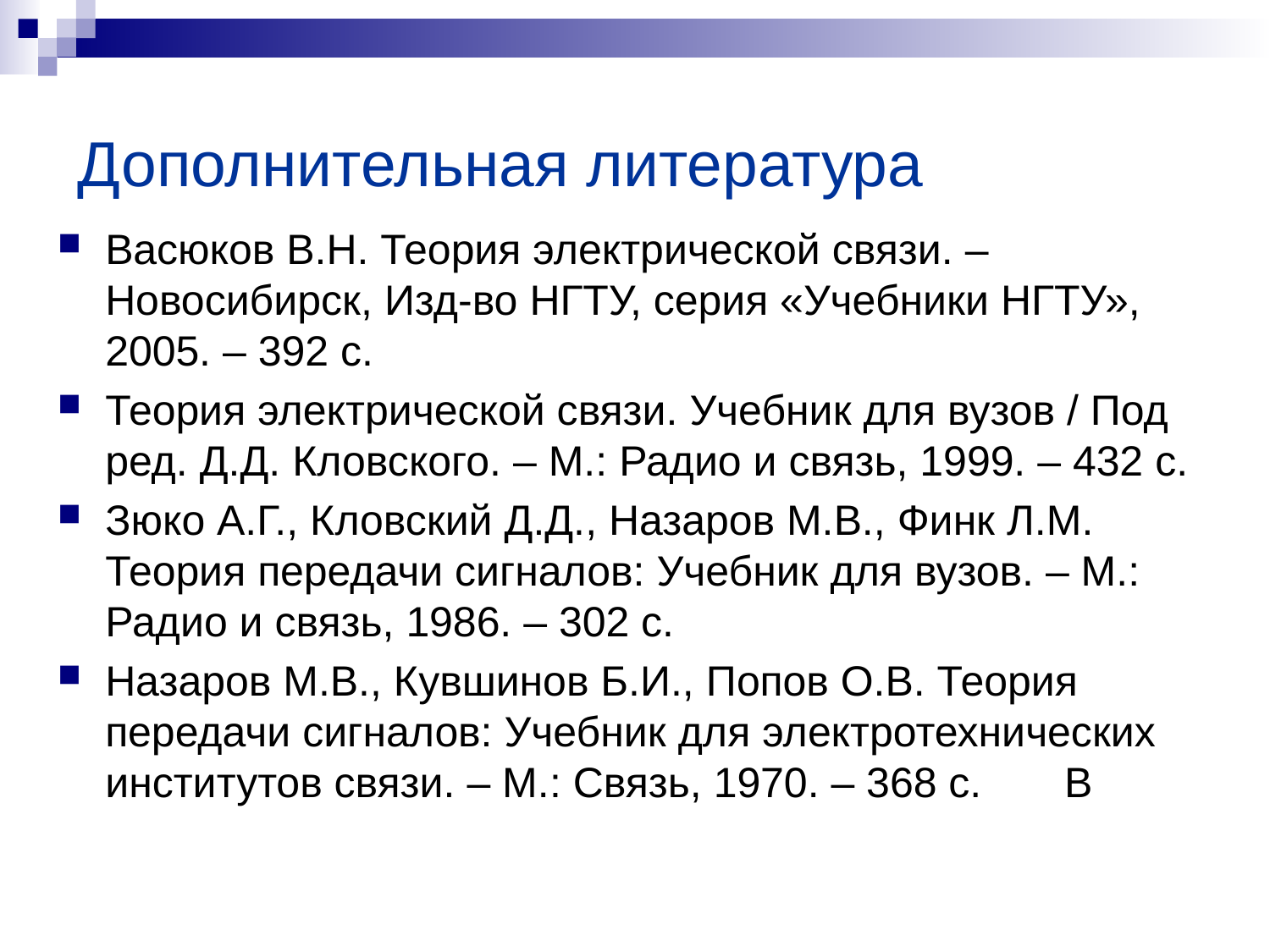

# Дополнительная литература
Васюков В.Н. Теория электрической связи. – Новосибирск, Изд-во НГТУ, серия «Учебники НГТУ», 2005. – 392 с.
Теория электрической связи. Учебник для вузов / Под ред. Д.Д. Кловского. – М.: Радио и связь, 1999. – 432 с.
Зюко А.Г., Кловский Д.Д., Назаров М.В., Финк Л.М. Теория передачи сигналов: Учебник для вузов. – М.: Радио и связь, 1986. – 302 с.
Назаров М.В., Кувшинов Б.И., Попов О.В. Теория передачи сигналов: Учебник для электротехнических институтов связи. – М.: Связь, 1970. – 368 с.       В
4